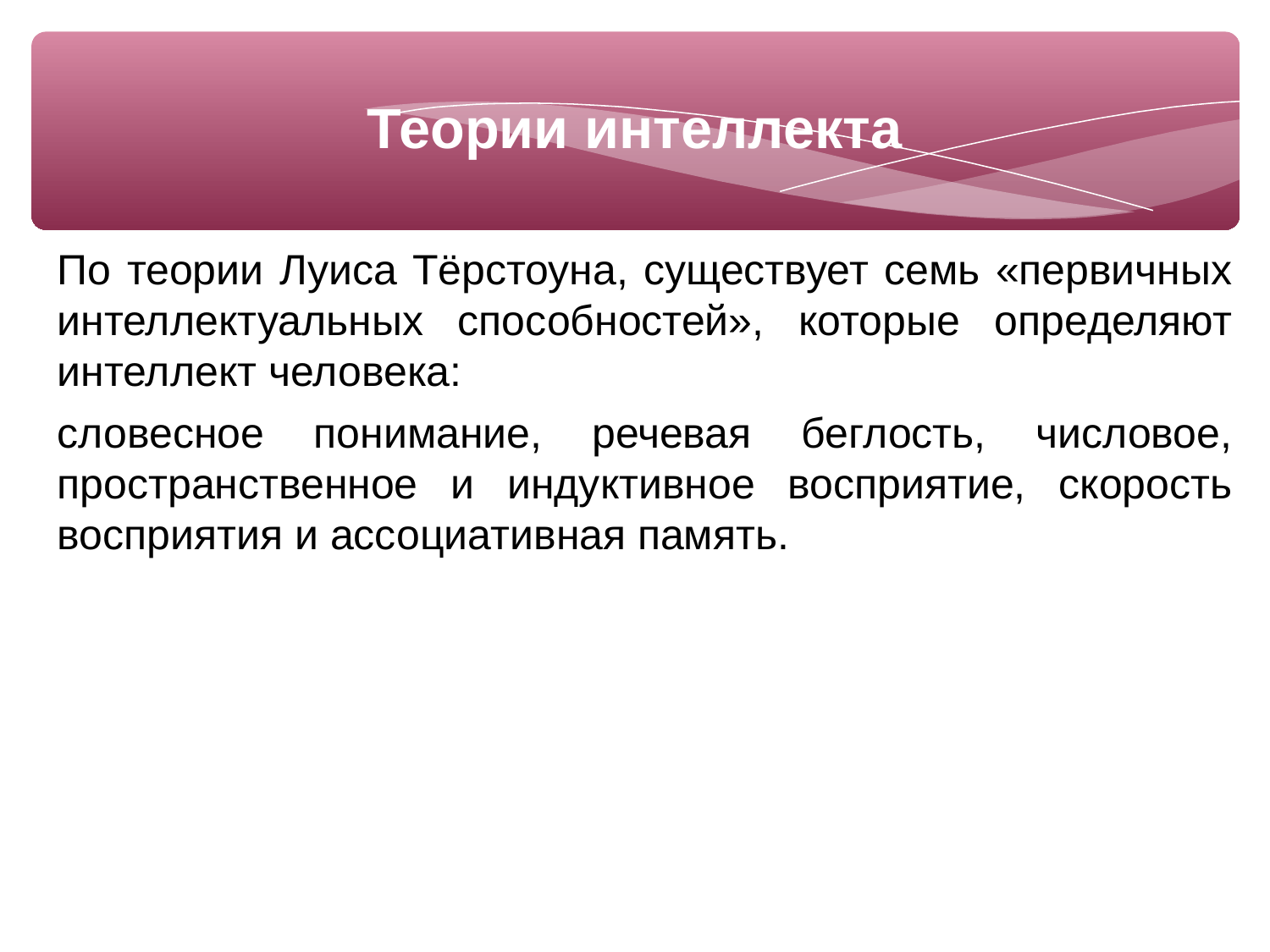

Теории интеллекта
По теории Луиса Тёрстоуна, существует семь «первичных интеллектуальных способностей», которые определяют интеллект человека:
словесное понимание, речевая беглость, числовое, пространственное и индуктивное восприятие, скорость восприятия и ассоциативная память.